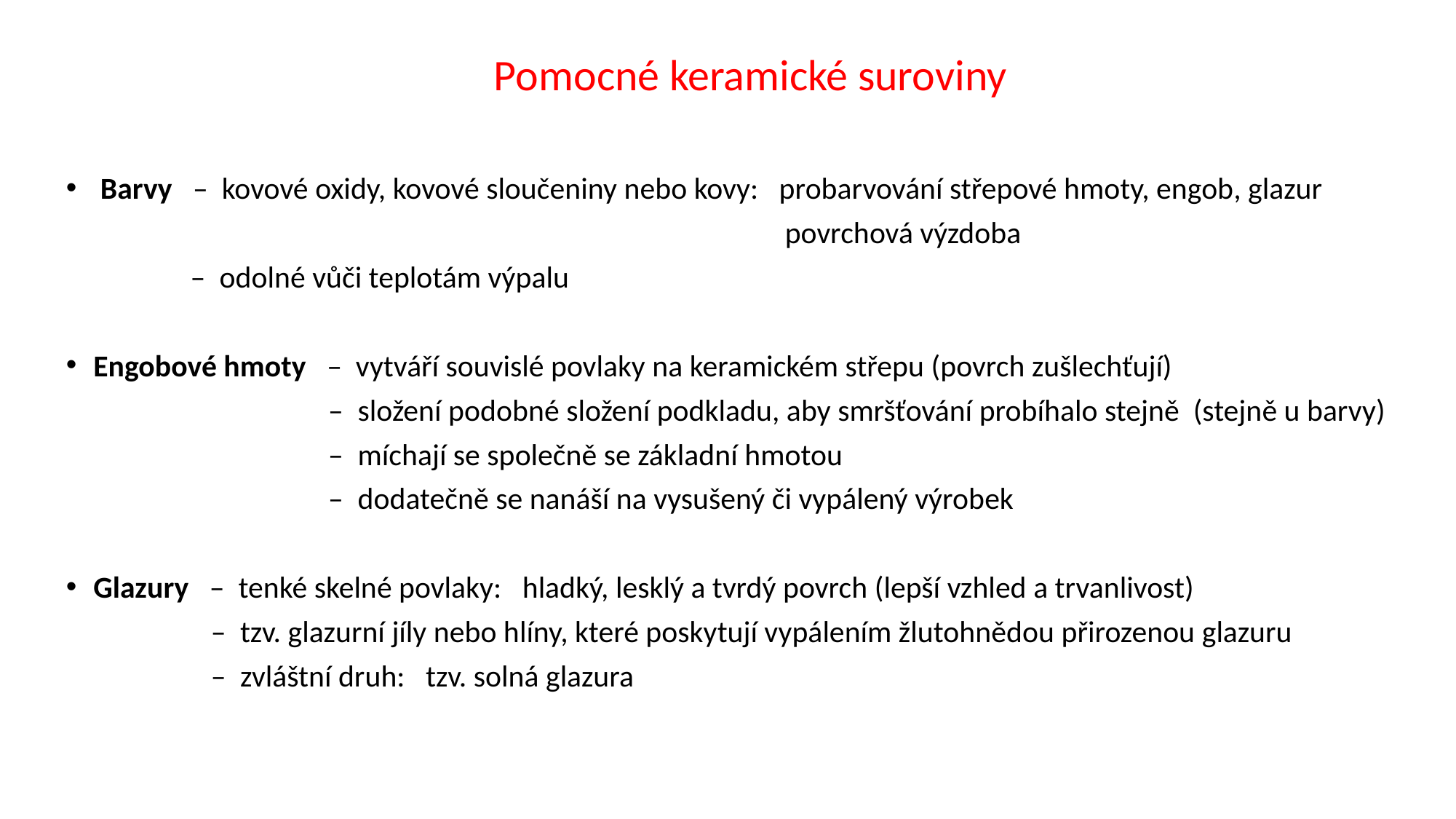

Pomocné keramické suroviny
 Barvy   –  kovové oxidy, kovové sloučeniny nebo kovy:   probarvování střepové hmoty, engob, glazur
                                                                                                        povrchová výzdoba
                  –  odolné vůči teplotám výpalu

Engobové hmoty   –  vytváří souvislé povlaky na keramickém střepu (povrch zušlechťují)
                                      –  složení podobné složení podkladu, aby smršťování probíhalo stejně  (stejně u barvy)
                                      –  míchají se společně se základní hmotou
                                      –  dodatečně se nanáší na vysušený či vypálený výrobek

Glazury   –  tenké skelné povlaky:   hladký, lesklý a tvrdý povrch (lepší vzhled a trvanlivost)
                     –  tzv. glazurní jíly nebo hlíny, které poskytují vypálením žlutohnědou přirozenou glazuru
                     –  zvláštní druh:   tzv. solná glazura